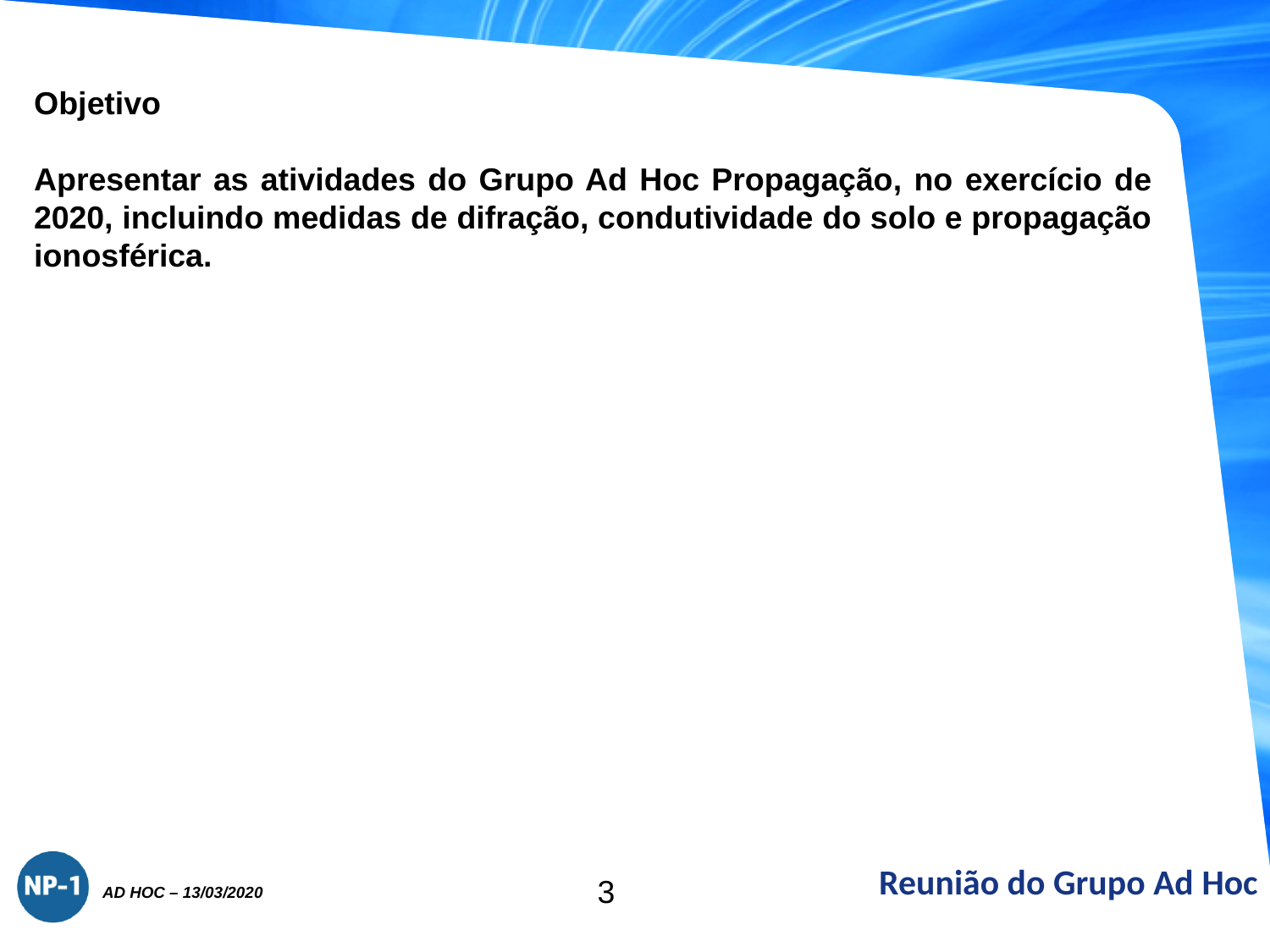

Objetivo

Apresentar as atividades do Grupo Ad Hoc Propagação, no exercício de 2020, incluindo medidas de difração, condutividade do solo e propagação ionosférica.

Reunião do Grupo Ad Hoc